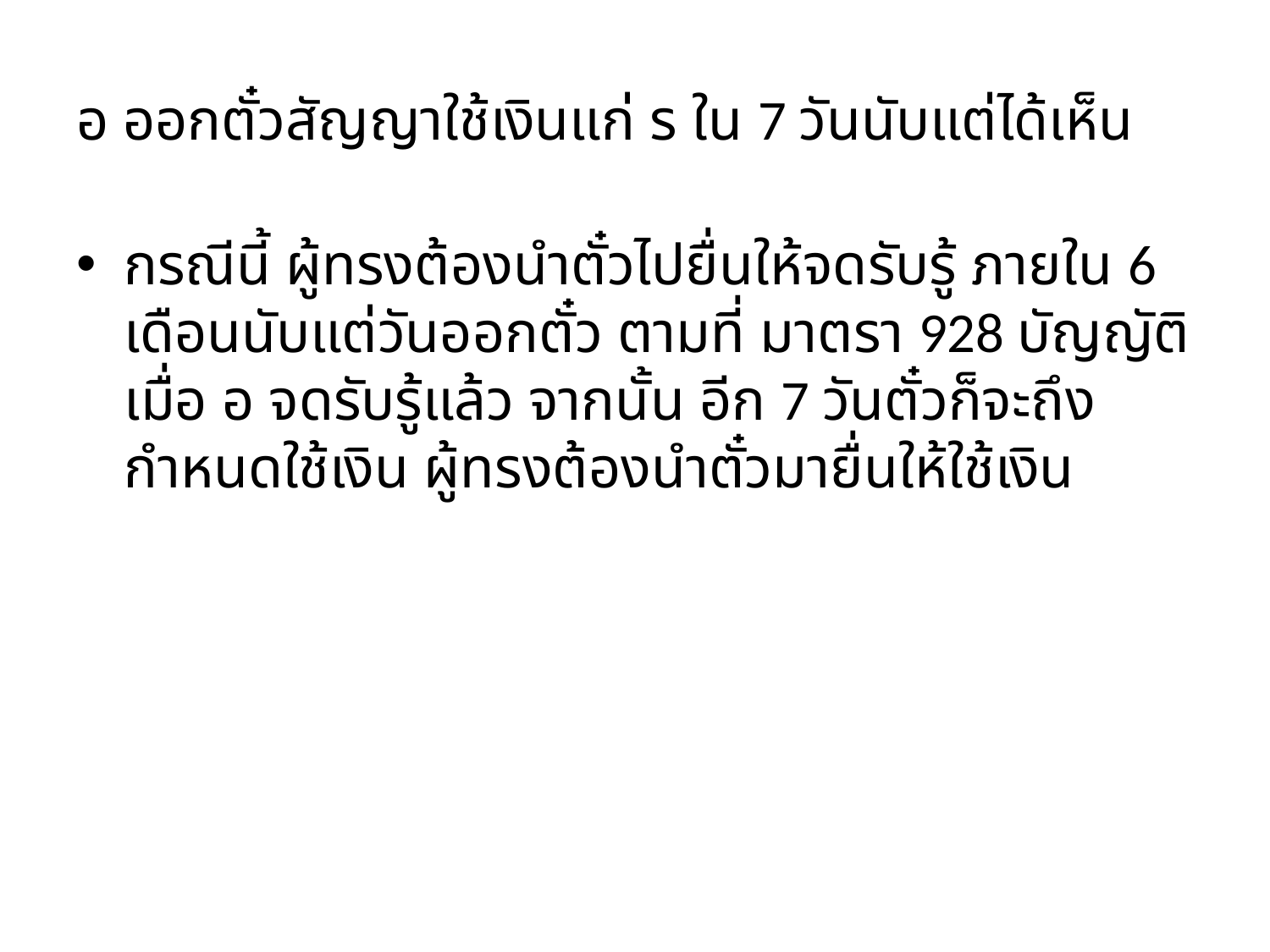

# อ ออกตั๋วสัญญาใช้เงินแก่ ร ใน 7 วันนับแต่ได้เห็น
กรณีนี้ ผู้ทรงต้องนำตั๋วไปยื่นให้จดรับรู้ ภายใน 6 เดือนนับแต่วันออกตั๋ว ตามที่ มาตรา 928 บัญญัติ เมื่อ อ จดรับรู้แล้ว จากนั้น อีก 7 วันตั๋วก็จะถึงกำหนดใช้เงิน ผู้ทรงต้องนำตั๋วมายื่นให้ใช้เงิน